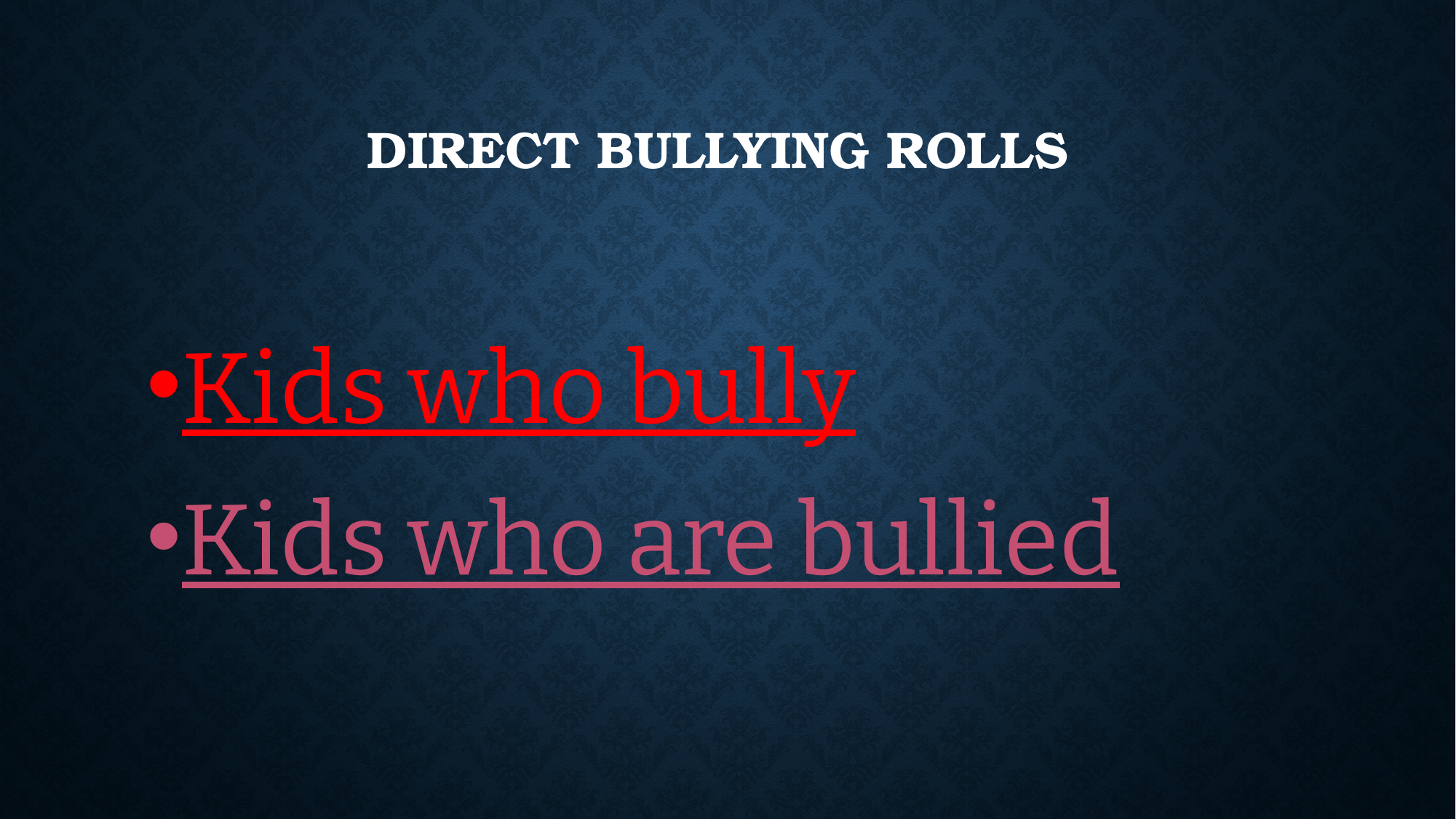

# DIRECT Bullying Rolls

Kids who bully
Kids who are bullied